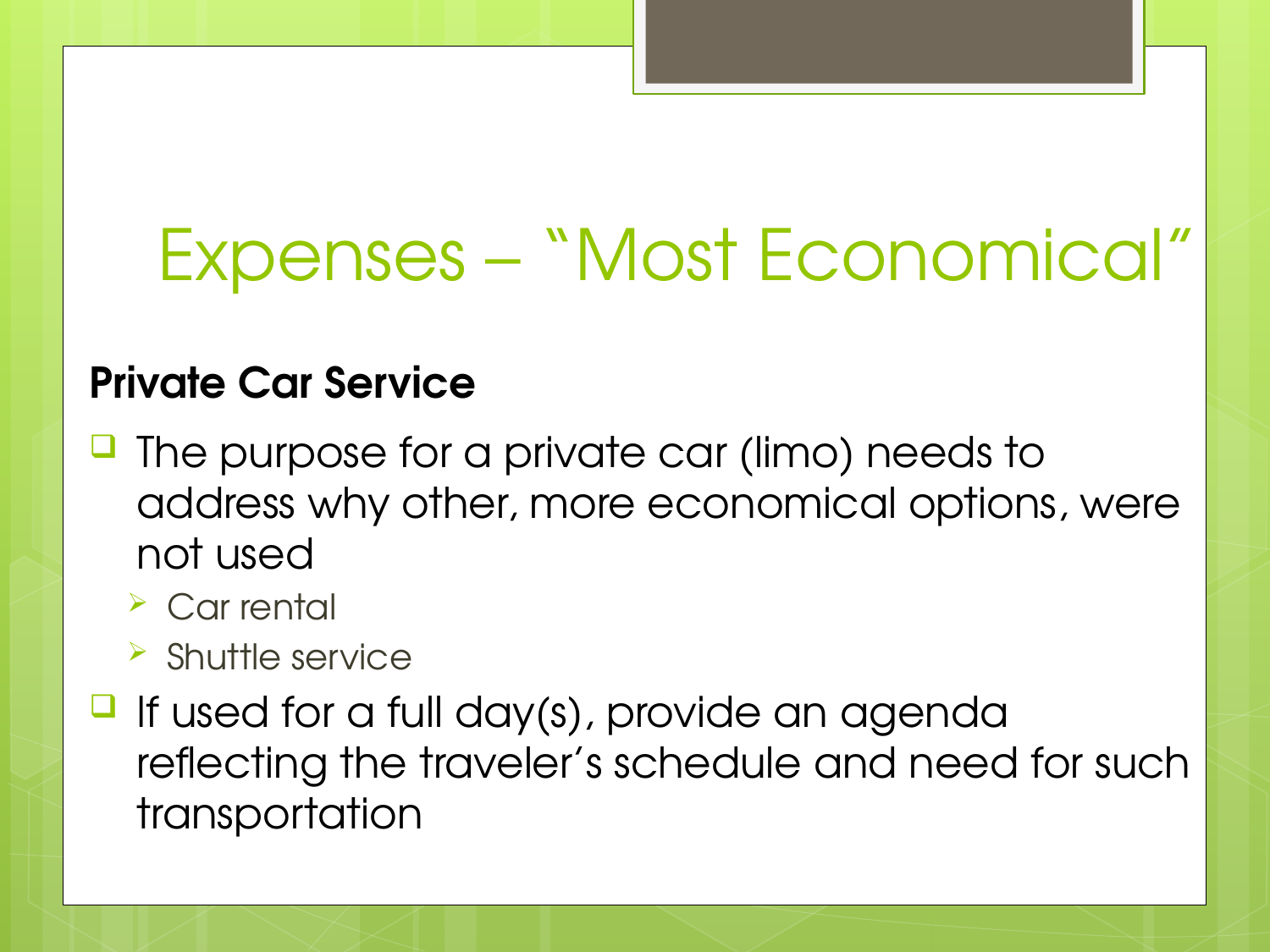

# Expenses – “Most Economical”
Private Car Service
The purpose for a private car (limo) needs to address why other, more economical options, were not used
Car rental
Shuttle service
If used for a full day(s), provide an agenda reflecting the traveler’s schedule and need for such transportation